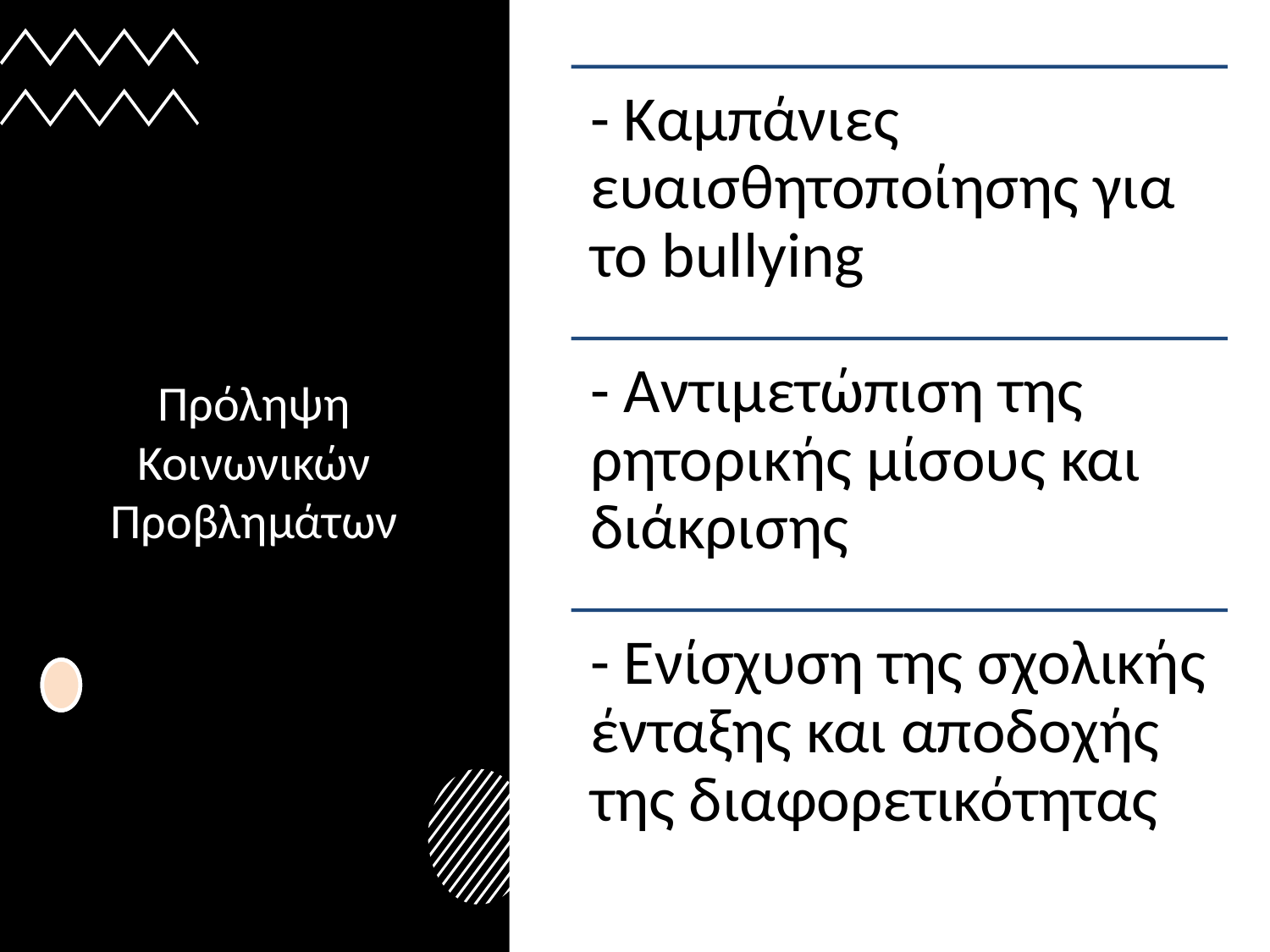

- Καμπάνιες ευαισθητοποίησης για το bullying
- Αντιμετώπιση της ρητορικής μίσους και διάκρισης
- Ενίσχυση της σχολικής ένταξης και αποδοχής της διαφορετικότητας
# Πρόληψη Κοινωνικών Προβλημάτων